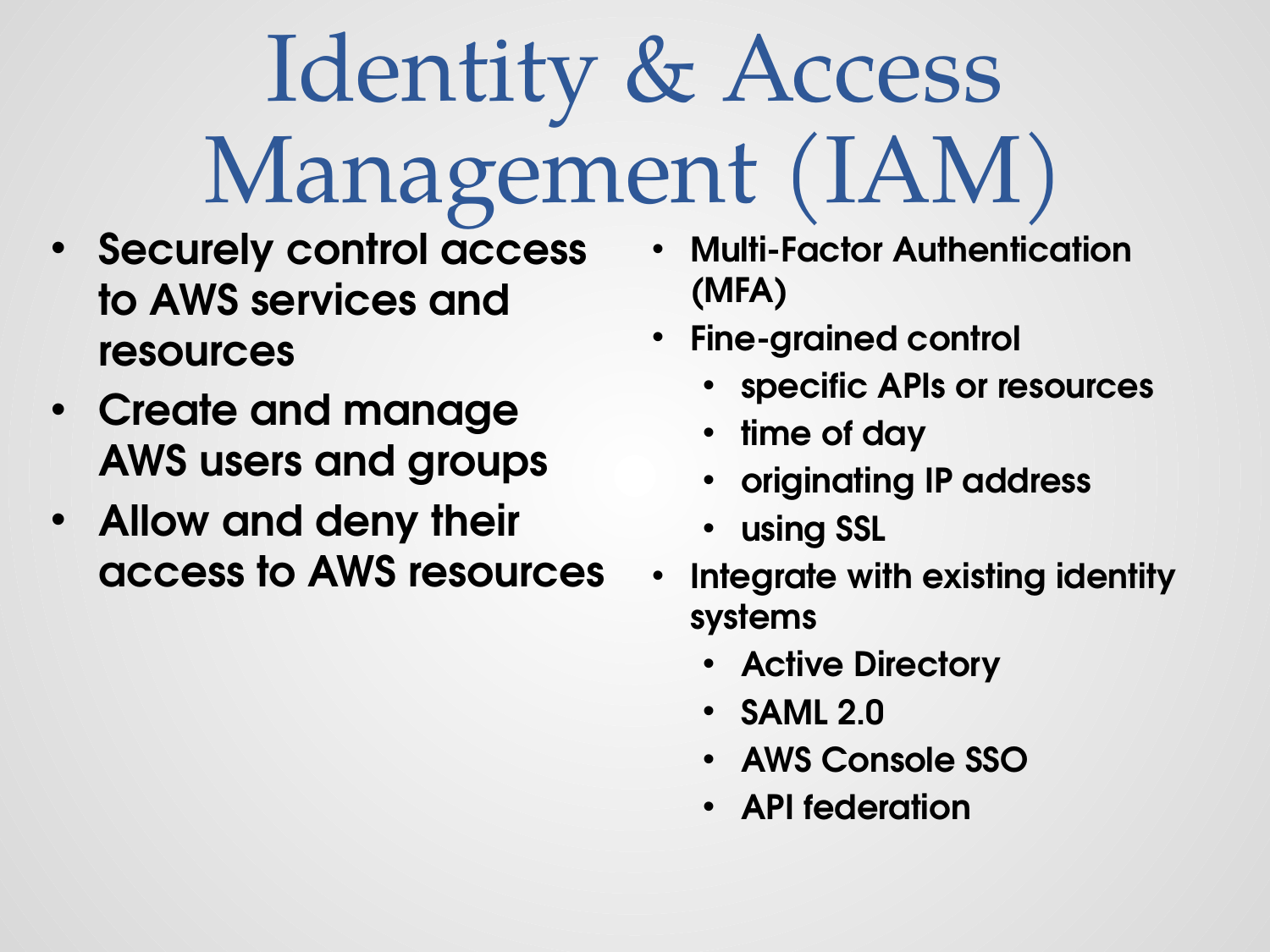

# Identity & Access Management (IAM)
Securely control access to AWS services and resources
Create and manage AWS users and groups
Allow and deny their access to AWS resources
Multi-Factor Authentication (MFA)
Fine-grained control
specific APIs or resources
time of day
originating IP address
using SSL
Integrate with existing identity systems
Active Directory
SAML 2.0
AWS Console SSO
API federation